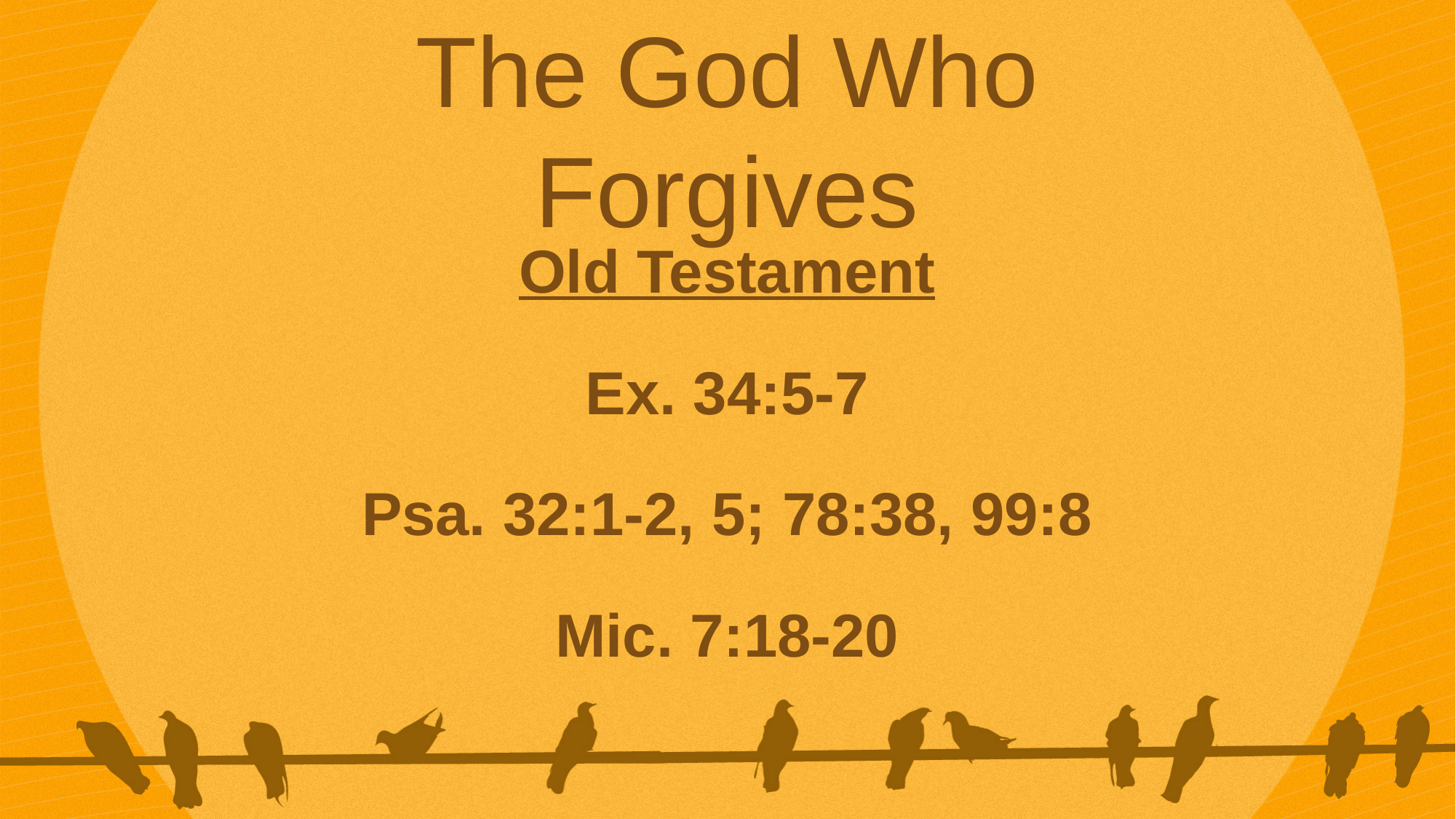

The God Who Forgives

Old Testament
Ex. 34:5-7
Psa. 32:1-2, 5; 78:38, 99:8
Mic. 7:18-20